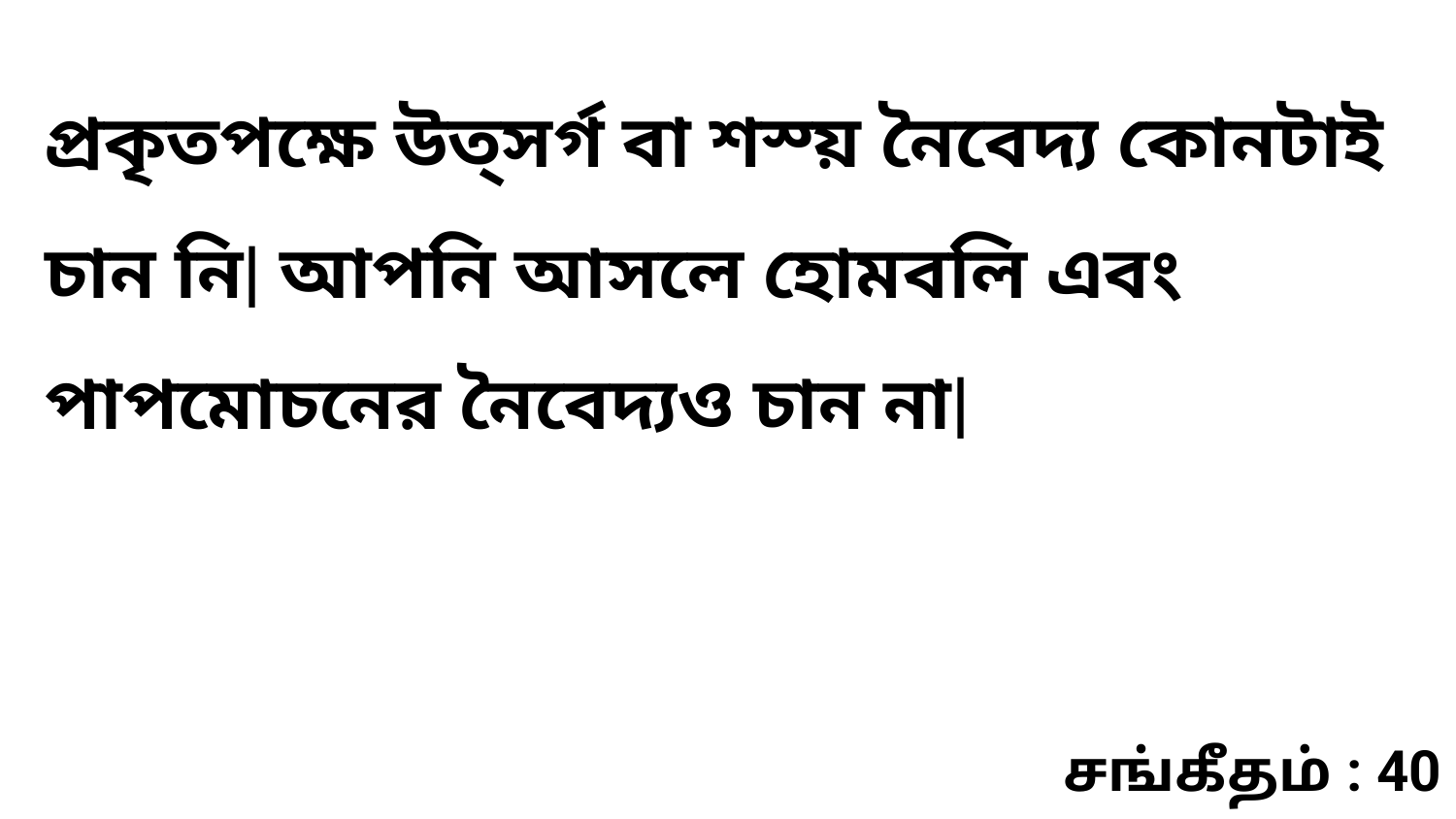

প্রকৃতপক্ষে উত্সর্গ বা শস্য় নৈবেদ্য কোনটাই চান নি| আপনি আসলে হোমবলি এবং পাপমোচনের নৈবেদ্যও চান না|
சங்கீதம் : 40